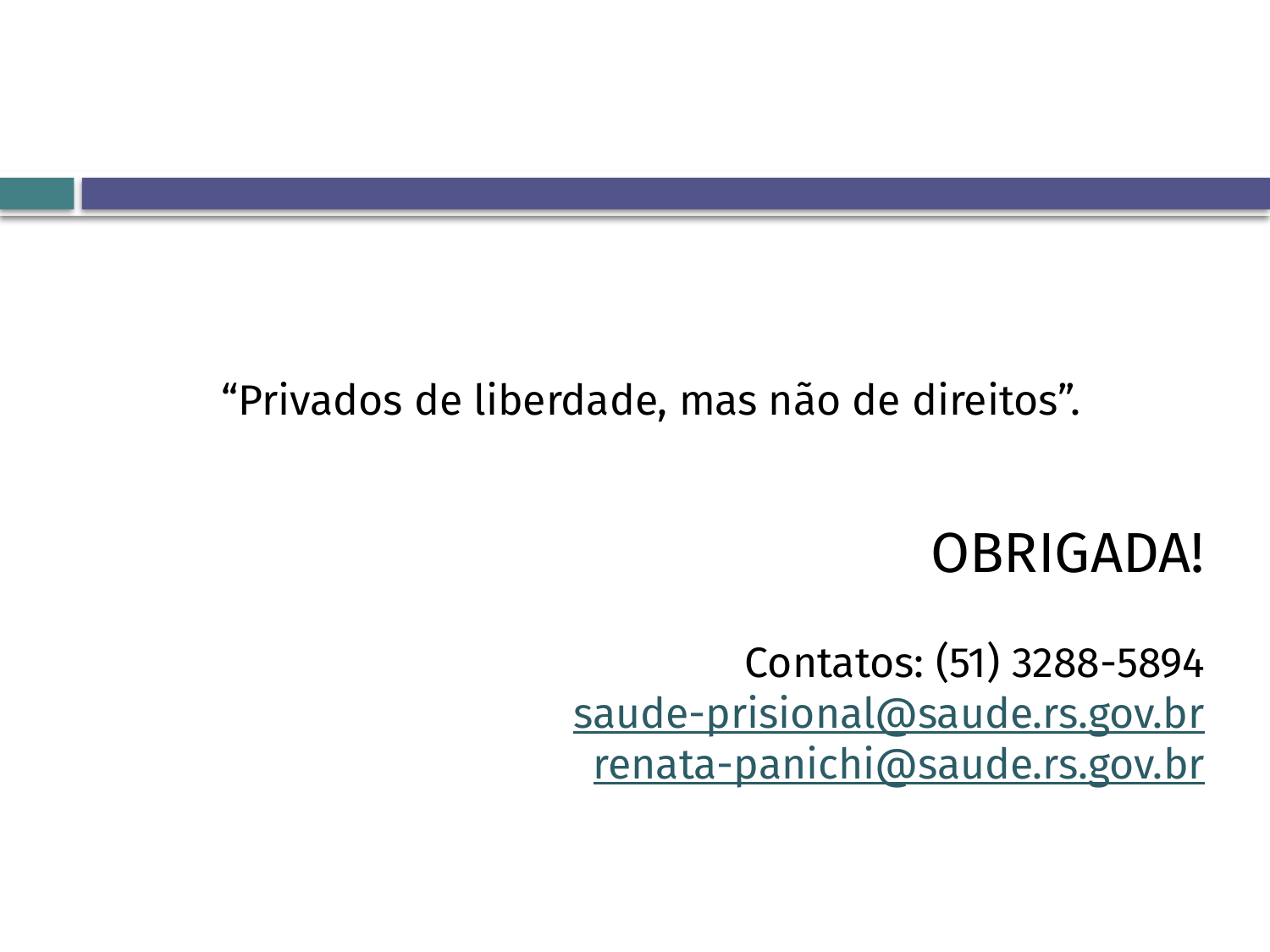

“Privados de liberdade, mas não de direitos”.

OBRIGADA!

Contatos: (51) 3288-5894
saude-prisional@saude.rs.gov.br
renata-panichi@saude.rs.gov.br